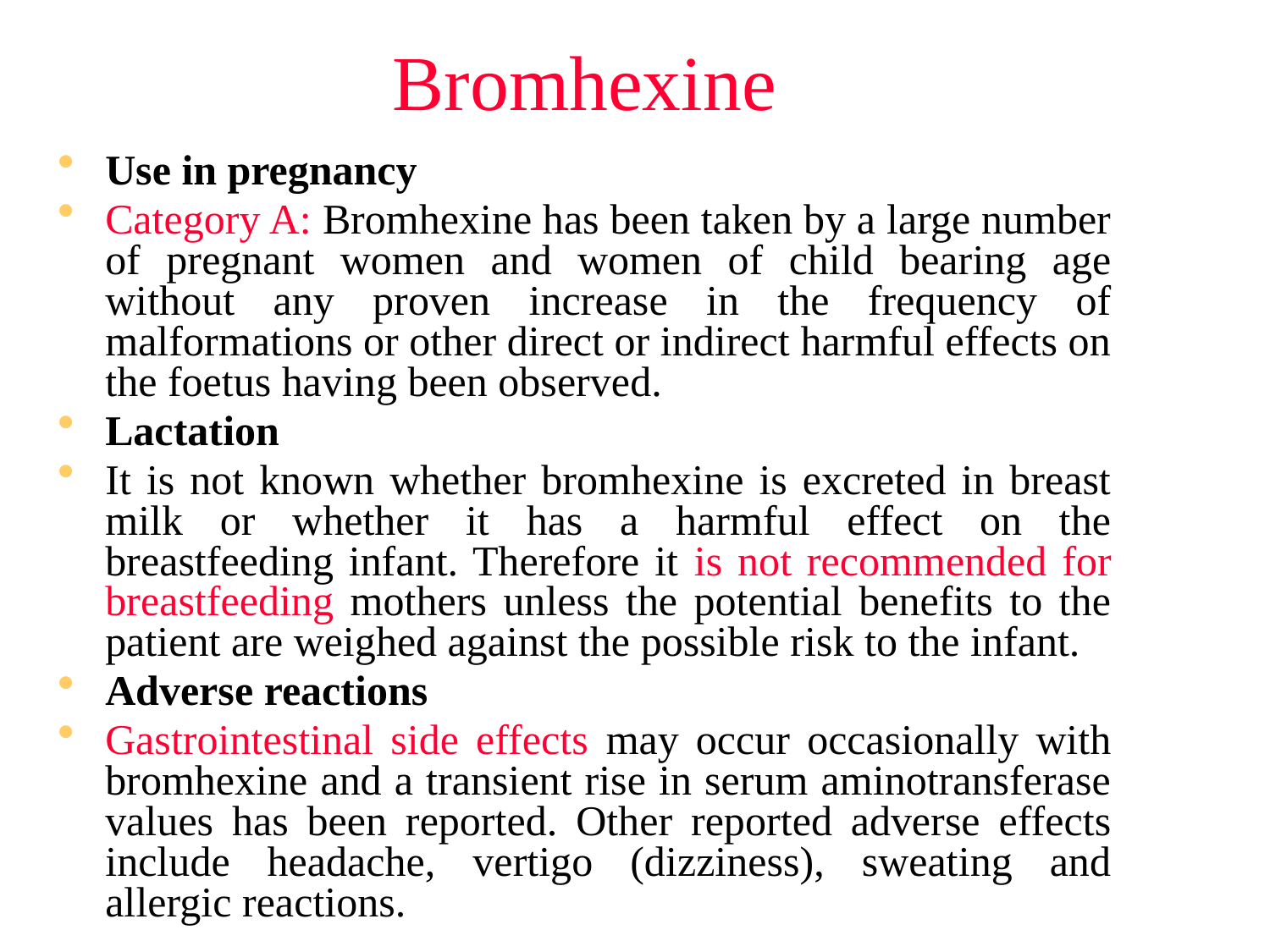

# Bromhexine
Use in pregnancy
Category A: Bromhexine has been taken by a large number of pregnant women and women of child bearing age without any proven increase in the frequency of malformations or other direct or indirect harmful effects on the foetus having been observed.
Lactation
It is not known whether bromhexine is excreted in breast milk or whether it has a harmful effect on the breastfeeding infant. Therefore it is not recommended for breastfeeding mothers unless the potential benefits to the patient are weighed against the possible risk to the infant.
Adverse reactions
Gastrointestinal side effects may occur occasionally with bromhexine and a transient rise in serum aminotransferase values has been reported. Other reported adverse effects include headache, vertigo (dizziness), sweating and allergic reactions.